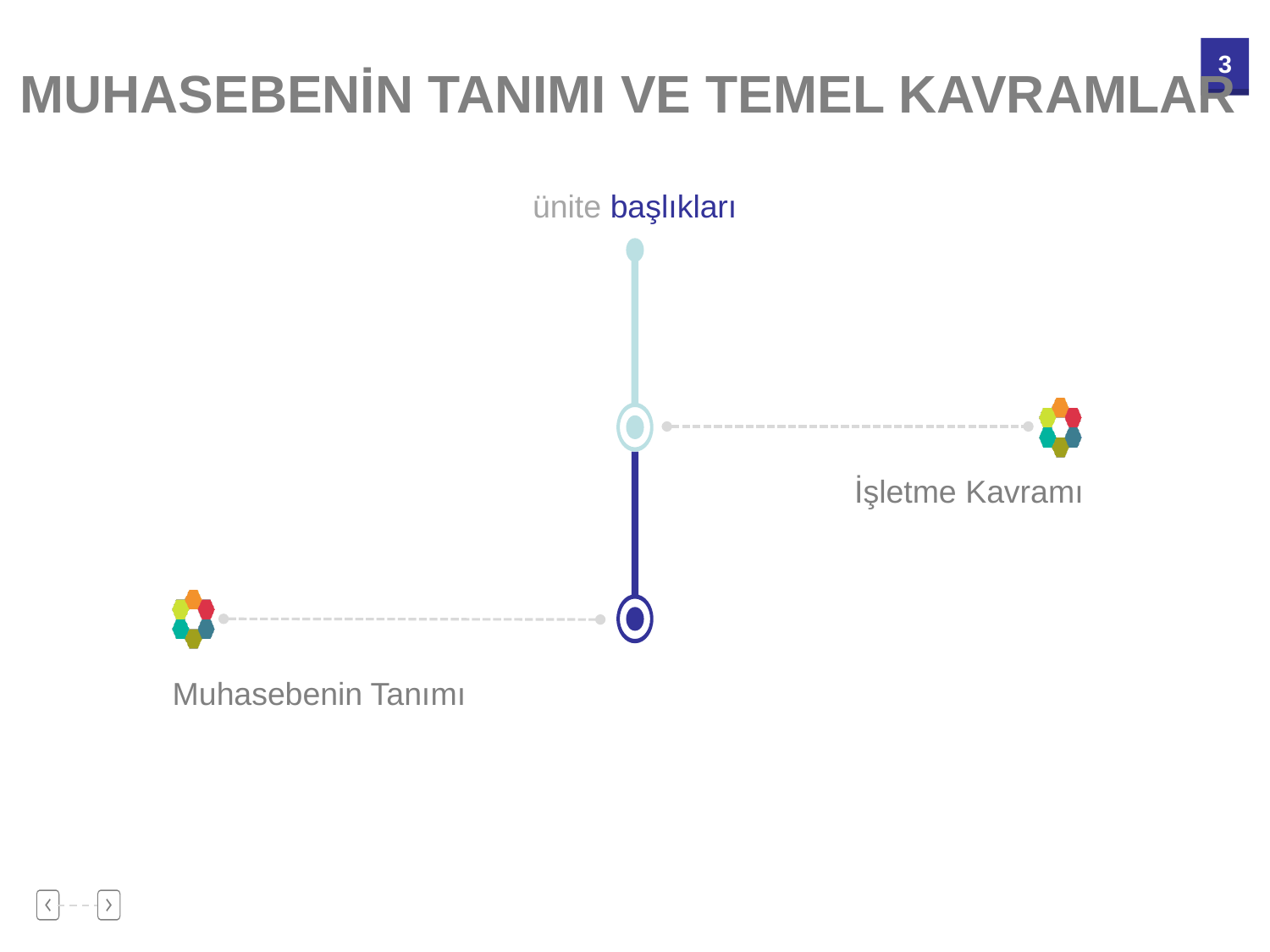

MUHASEBENİN TANIMI VE TEMEL KAVRAMLAR
İşletme Kavramı

Muhasebenin Tanımı